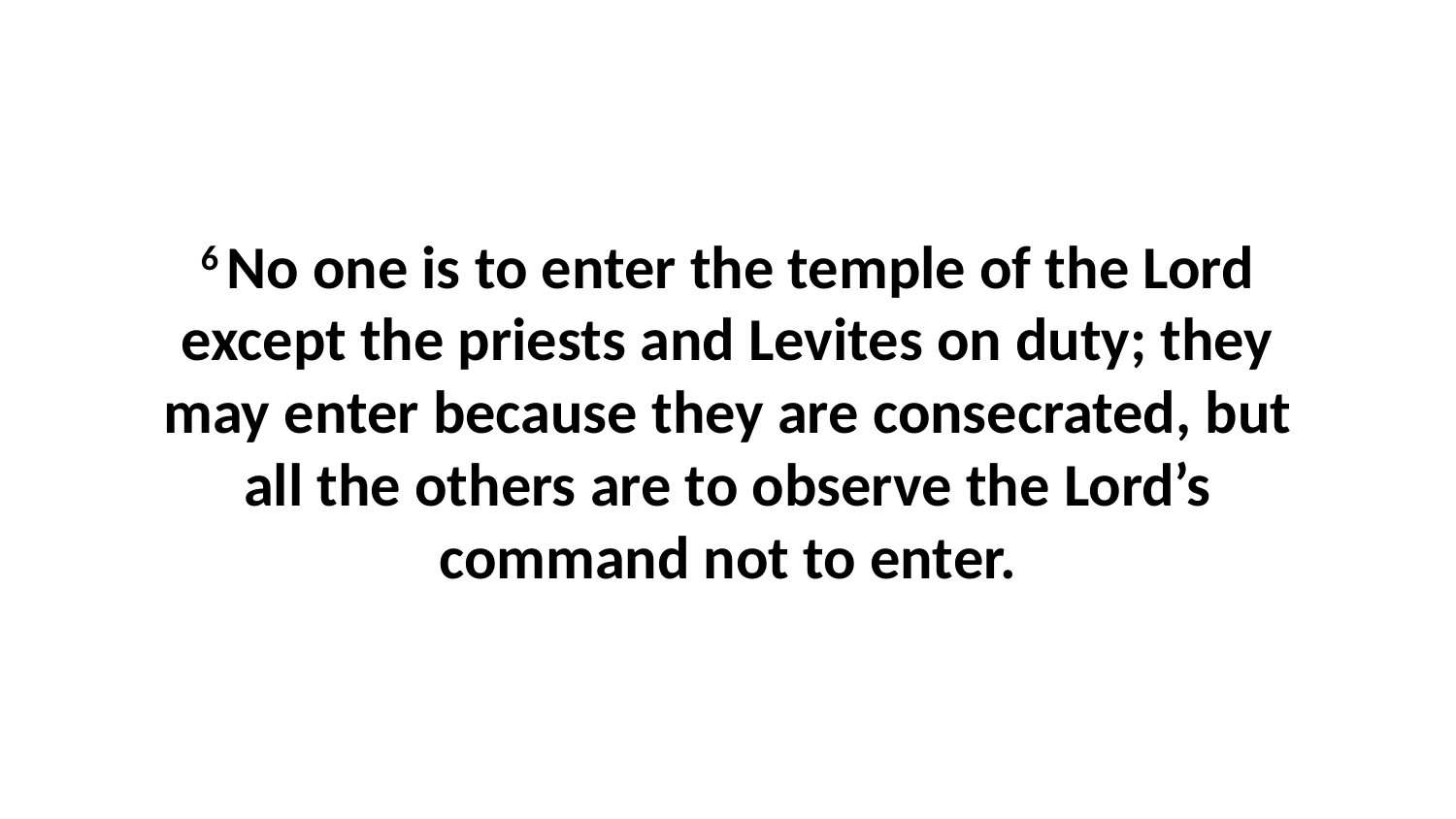

6 No one is to enter the temple of the Lord except the priests and Levites on duty; they may enter because they are consecrated, but all the others are to observe the Lord’s command not to enter.